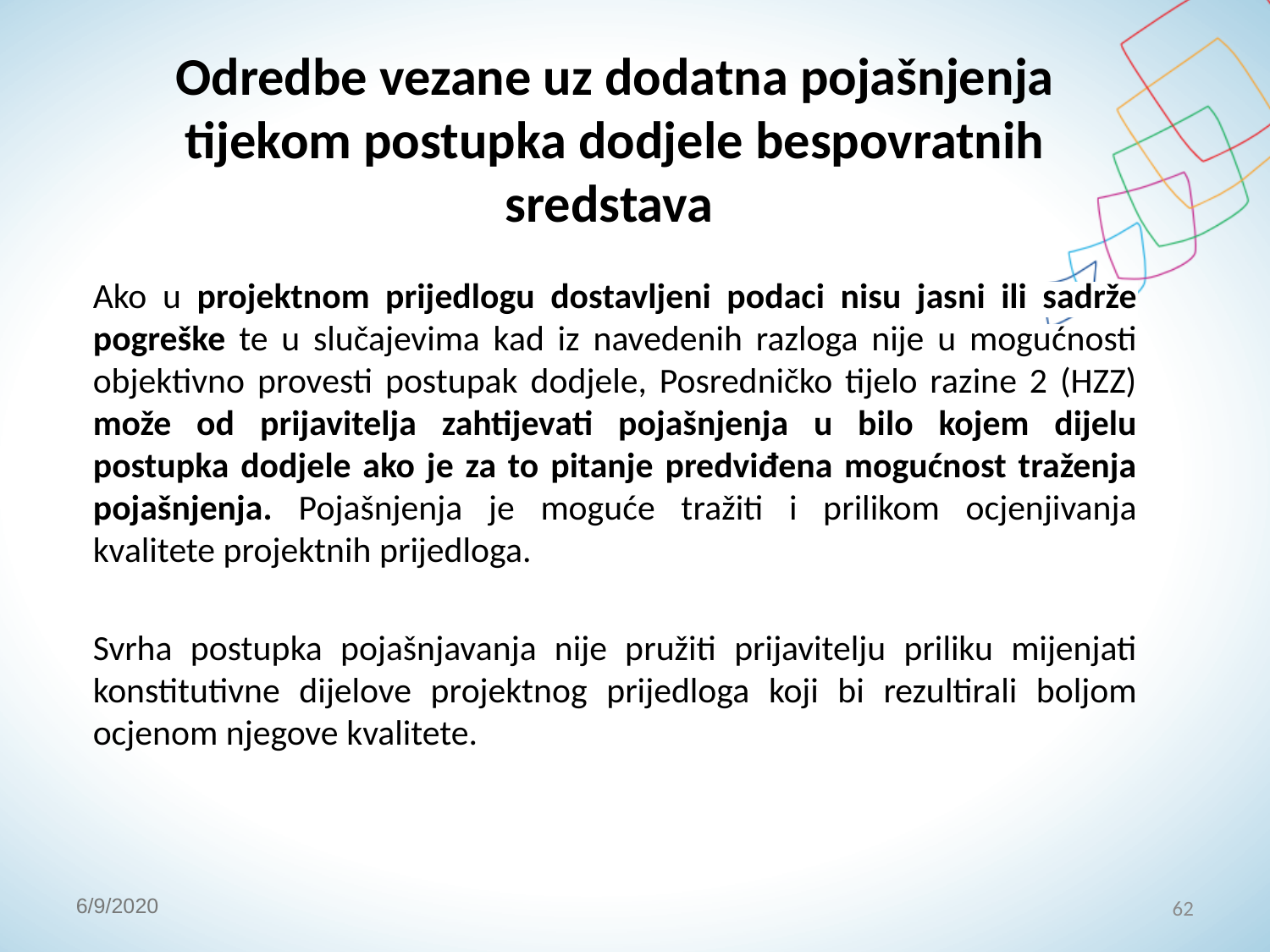

# Odredbe vezane uz dodatna pojašnjenja tijekom postupka dodjele bespovratnih sredstava

Ako u projektnom prijedlogu dostavljeni podaci nisu jasni ili sadrže pogreške te u slučajevima kad iz navedenih razloga nije u mogućnosti objektivno provesti postupak dodjele, Posredničko tijelo razine 2 (HZZ) može od prijavitelja zahtijevati pojašnjenja u bilo kojem dijelu postupka dodjele ako je za to pitanje predviđena mogućnost traženja pojašnjenja. Pojašnjenja je moguće tražiti i prilikom ocjenjivanja kvalitete projektnih prijedloga.

Svrha postupka pojašnjavanja nije pružiti prijavitelju priliku mijenjati konstitutivne dijelove projektnog prijedloga koji bi rezultirali boljom ocjenom njegove kvalitete.

62